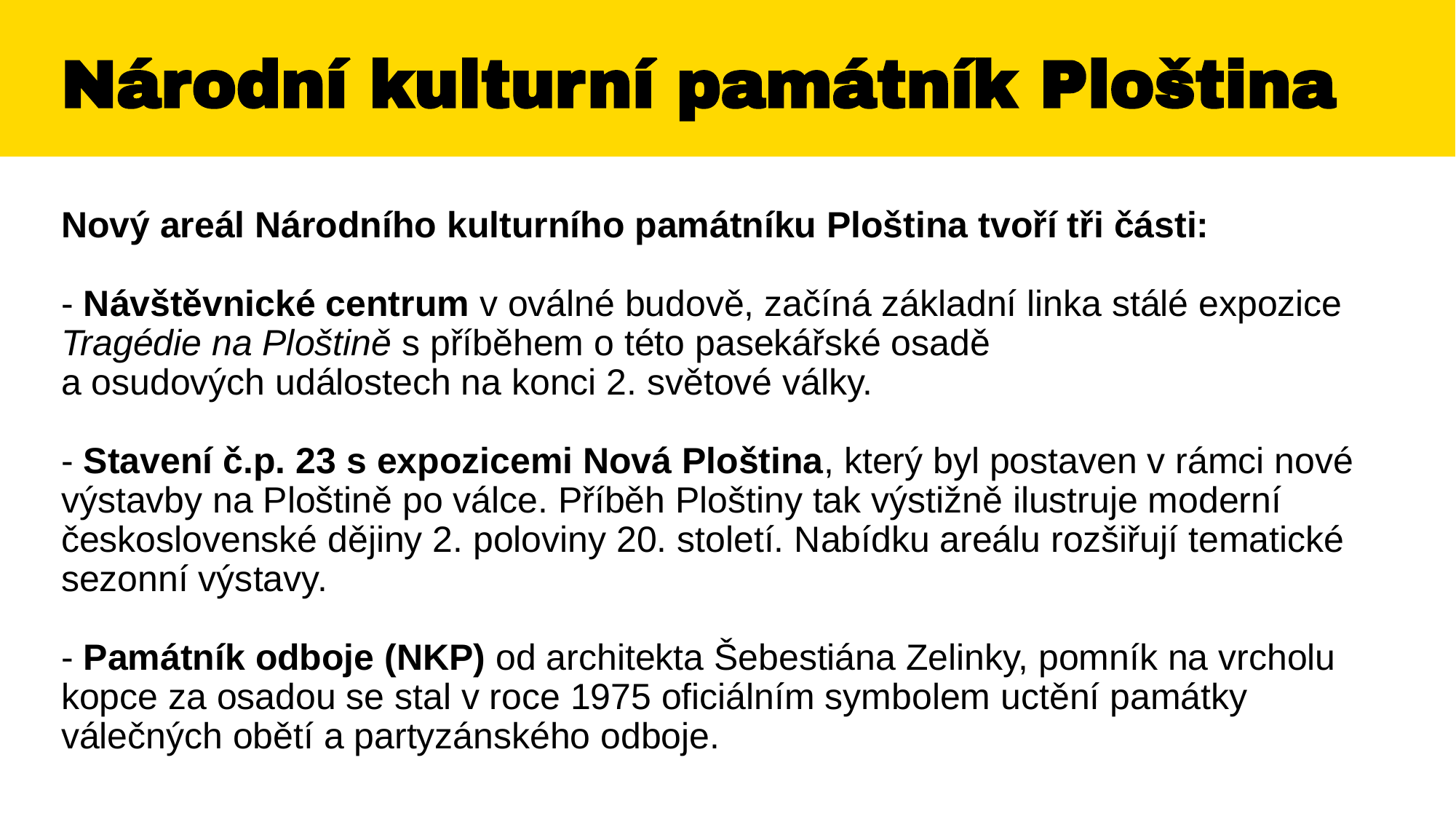

# Národní kulturní památník Ploština
Nový areál Národního kulturního památníku Ploština tvoří tři části:
- Návštěvnické centrum v oválné budově, začíná základní linka stálé expozice Tragédie na Ploštině s příběhem o této pasekářské osadě
a osudových událostech na konci 2. světové války.
- Stavení č.p. 23 s expozicemi Nová Ploština, který byl postaven v rámci nové výstavby na Ploštině po válce. Příběh Ploštiny tak výstižně ilustruje moderní československé dějiny 2. poloviny 20. století. Nabídku areálu rozšiřují tematické sezonní výstavy.
- Památník odboje (NKP) od architekta Šebestiána Zelinky, pomník na vrcholu kopce za osadou se stal v roce 1975 oficiálním symbolem uctění památky válečných obětí a partyzánského odboje.